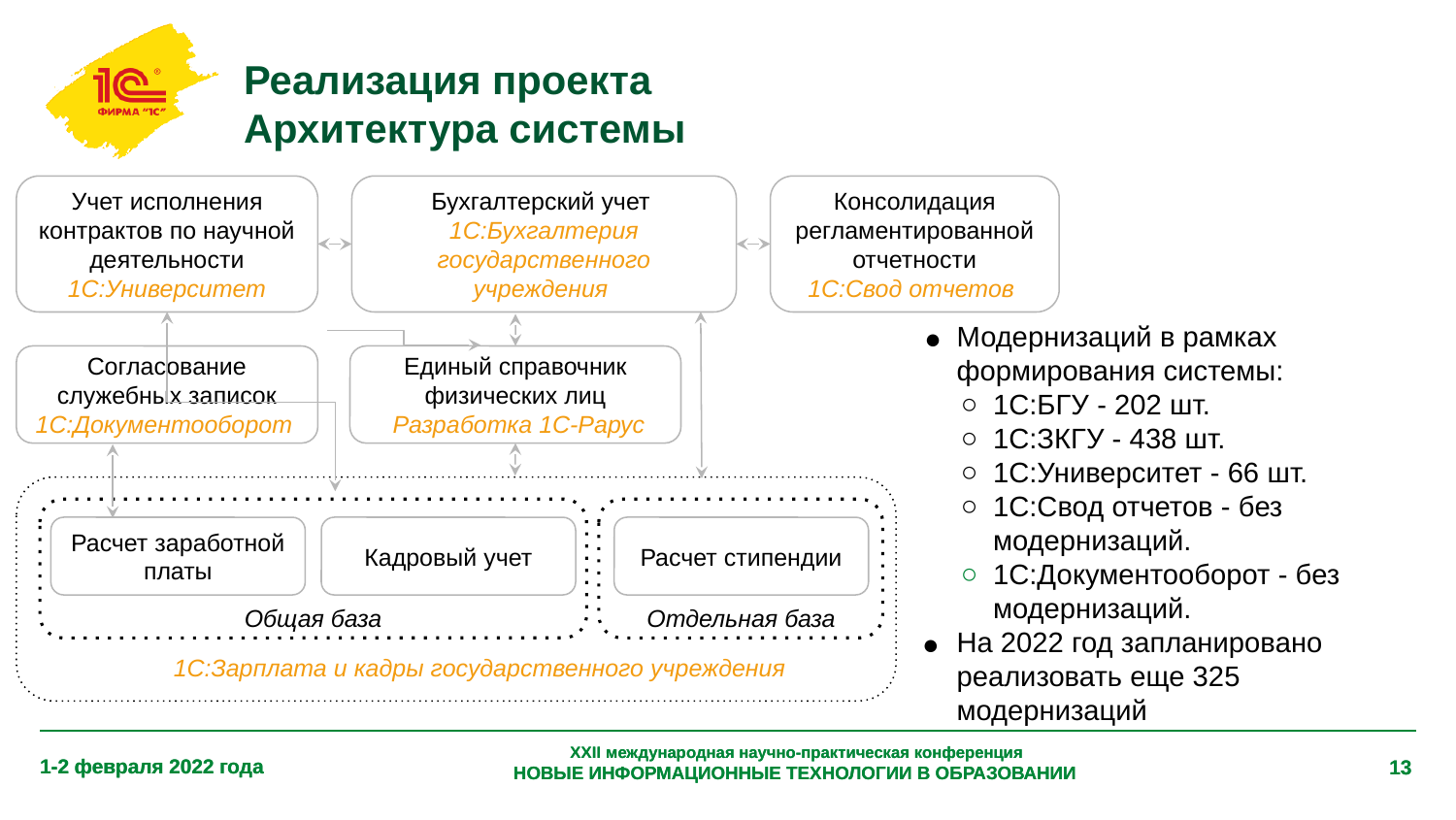

# Реализация проекта
Архитектура системы
Учет исполнения контрактов по научной деятельности
1С:Университет
Бухгалтерский учет
1С:Бухгалтерия государственного учреждения
Консолидация регламентированной отчетности
1С:Свод отчетов
Модернизаций в рамках формирования системы:
1С:БГУ - 202 шт.
1С:ЗКГУ - 438 шт.
1С:Университет - 66 шт.
1С:Свод отчетов - без модернизаций.
1С:Документооборот - без модернизаций.
На 2022 год запланировано реализовать еще 325 модернизаций
Согласование служебных записок
1С:Документооборот
Единый справочник физических лиц
 Разработка 1С-Рарус

Расчет заработной платы
Кадровый учет
Расчет стипендии
Общая база
Отдельная база
1С:Зарплата и кадры государственного учреждения
XXII международная научно-практическая конференция
НОВЫЕ ИНФОРМАЦИОННЫЕ ТЕХНОЛОГИИ В ОБРАЗОВАНИИ
1-2 февраля 2022 года
13